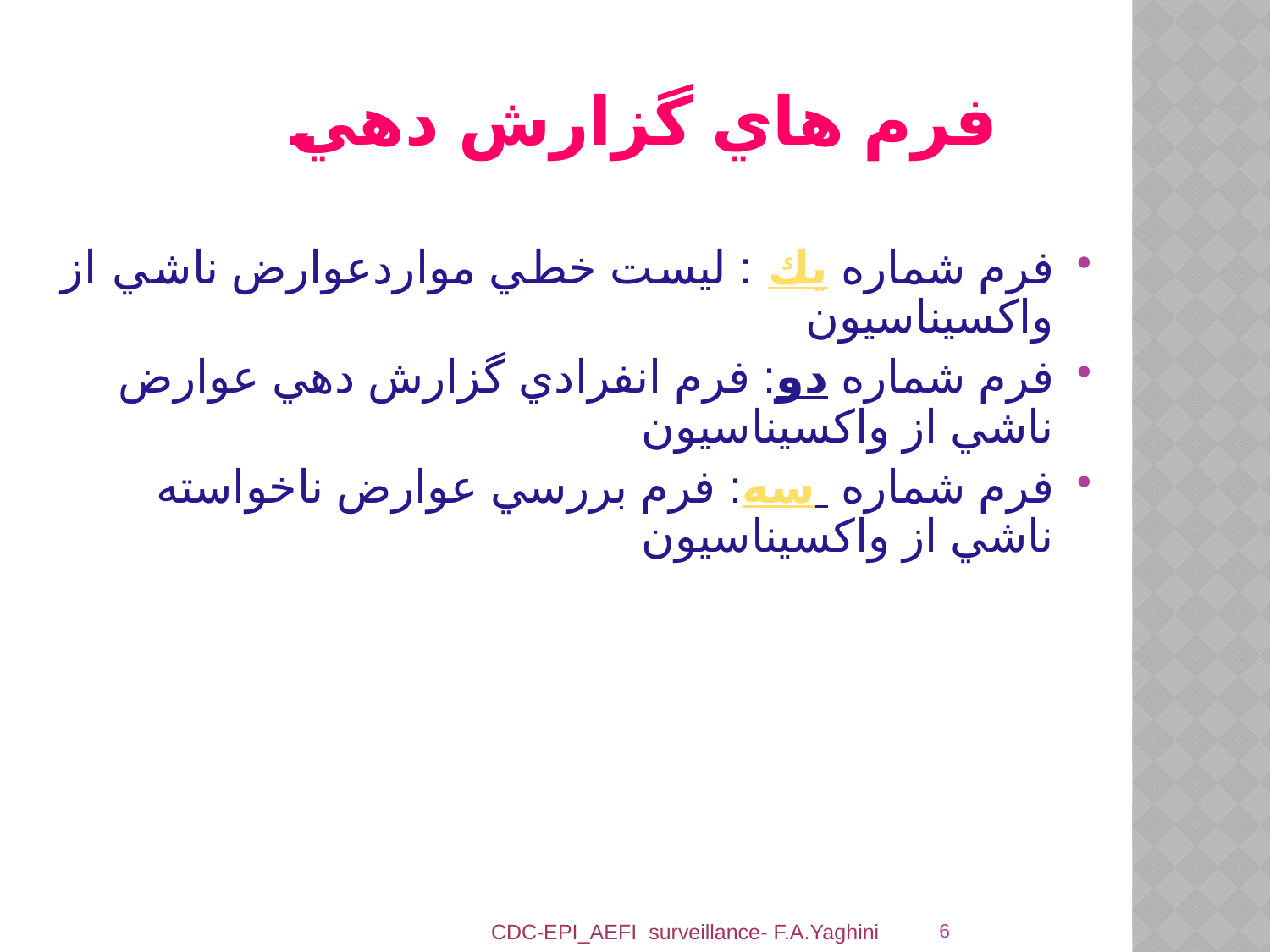

# فرم هاي گزارش دهي
فرم شماره يك : ليست خطي مواردعوارض ناشي از واكسيناسيون
فرم شماره دو: فرم انفرادي گزارش دهي عوارض ناشي از واكسيناسيون
فرم شماره سه : فرم بررسي عوارض ناخواسته ناشي از واكسيناسيون
6
CDC-EPI_AEFI  surveillance- F.A.Yaghini